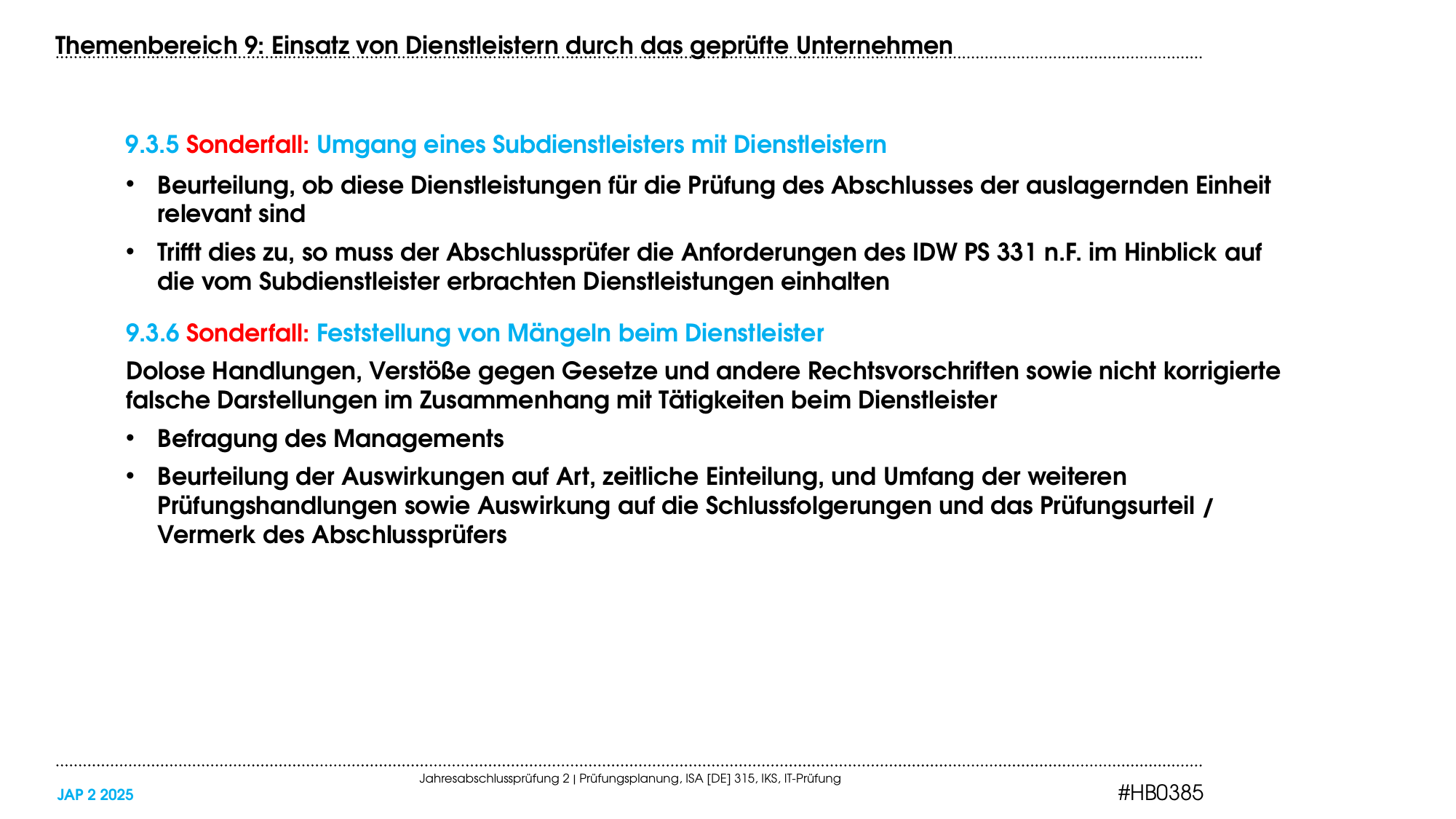

Themenbereich 9: Einsatz von Dienstleistern durch das geprüfte Unternehmen
9.3.5 Sonderfall: Umgang eines Subdienstleisters mit Dienstleistern
Beurteilung, ob diese Dienstleistungen für die Prüfung des Abschlusses der auslagernden Einheit relevant sind
Trifft dies zu, so muss der Abschlussprüfer die Anforderungen des IDW PS 331 n.F. im Hinblick auf die vom Subdienstleister erbrachten Dienstleistungen einhalten
9.3.6 Sonderfall: Feststellung von Mängeln beim Dienstleister
Dolose Handlungen, Verstöße gegen Gesetze und andere Rechtsvorschriften sowie nicht korrigierte falsche Darstellungen im Zusammenhang mit Tätigkeiten beim Dienstleister
Befragung des Managements
Beurteilung der Auswirkungen auf Art, zeitliche Einteilung, und Umfang der weiteren Prüfungshandlungen sowie Auswirkung auf die Schlussfolgerungen und das Prüfungsurteil / Vermerk des Abschlussprüfers